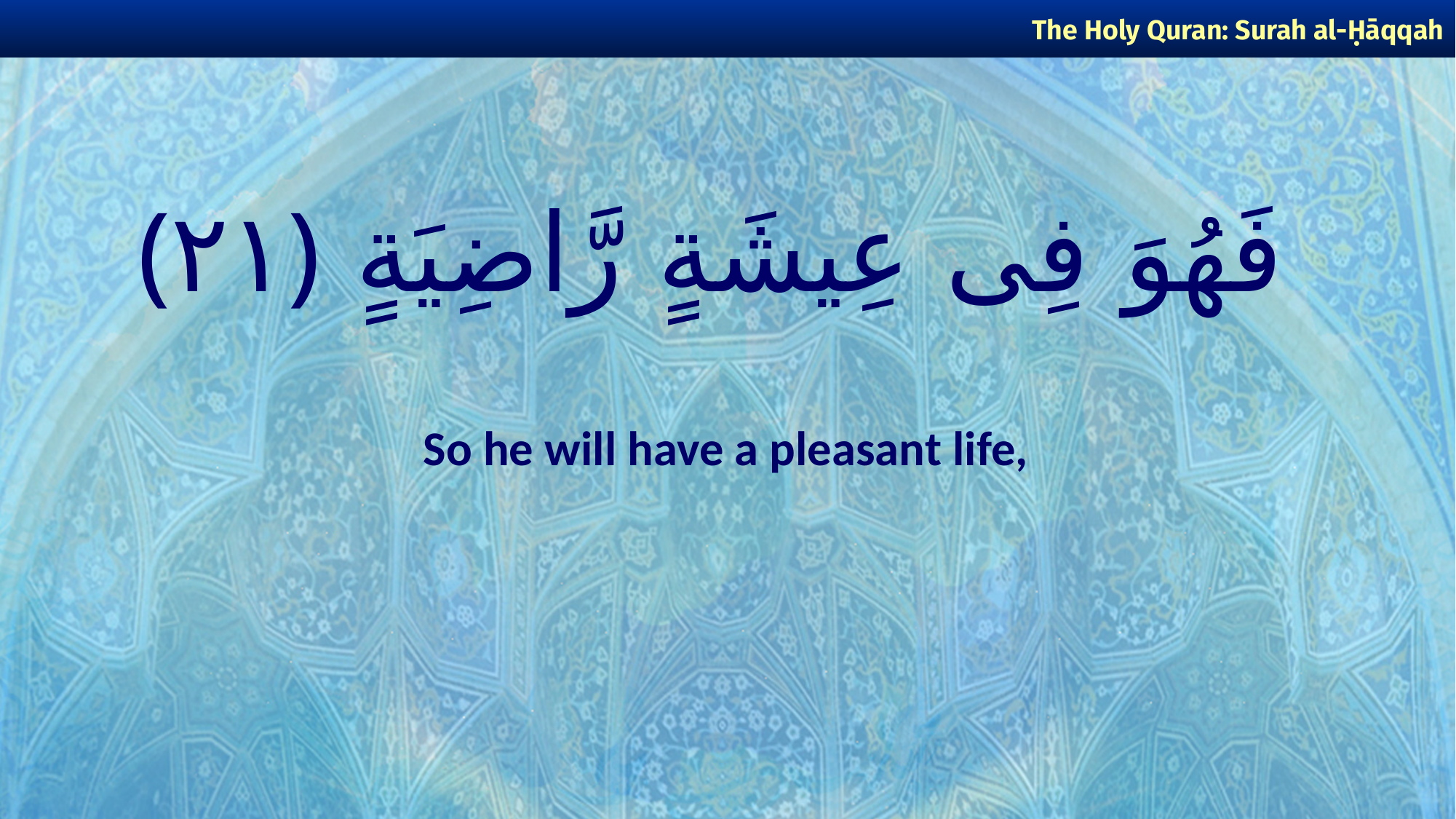

The Holy Quran: Surah al-Ḥāqqah
# فَهُوَ فِى عِيشَةٍ رَّاضِيَةٍ ﴿٢١﴾
So he will have a pleasant life,